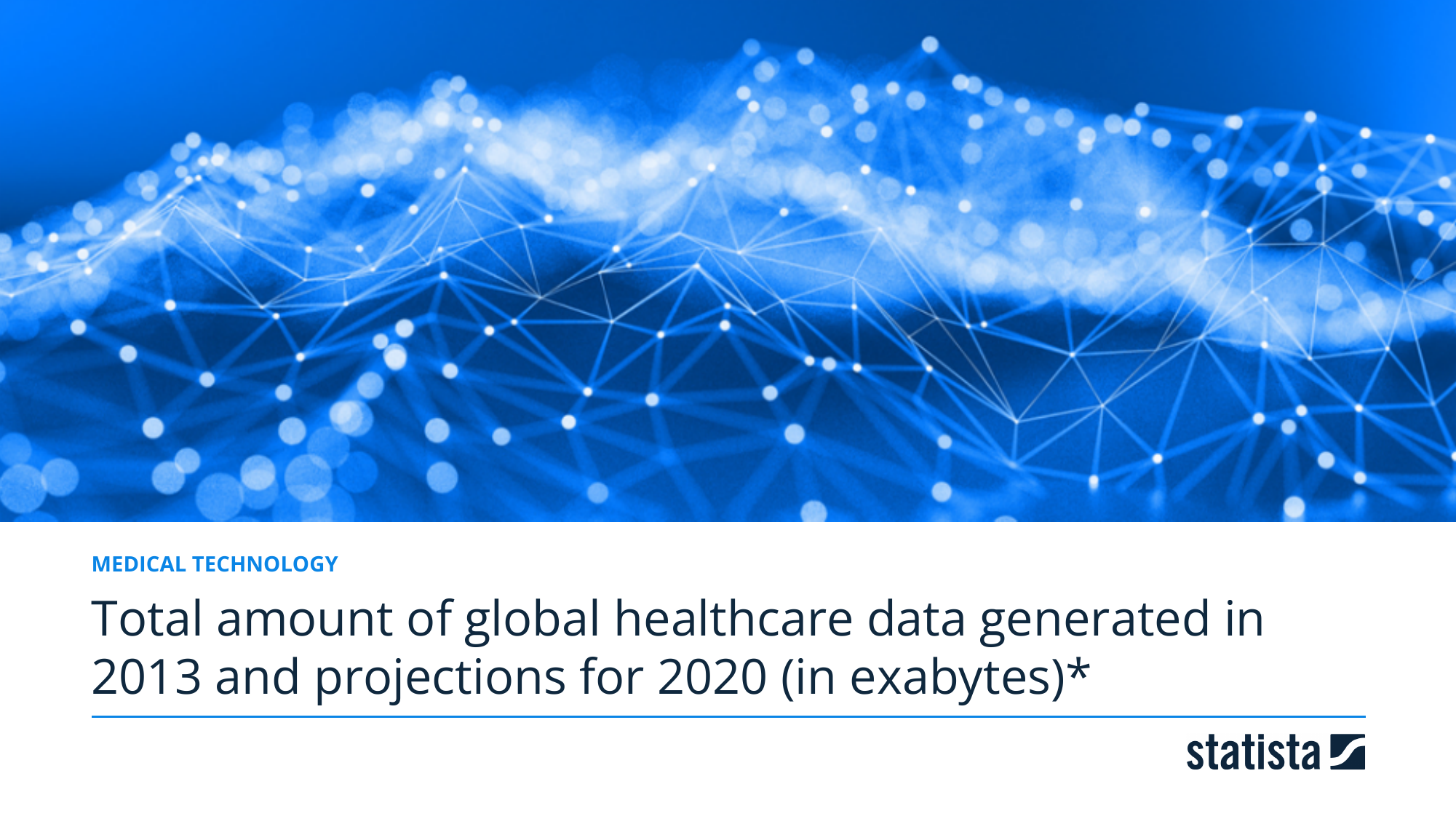

MEDICAL TECHNOLOGY
Total amount of global healthcare data generated in 2013 and projections for 2020 (in exabytes)*